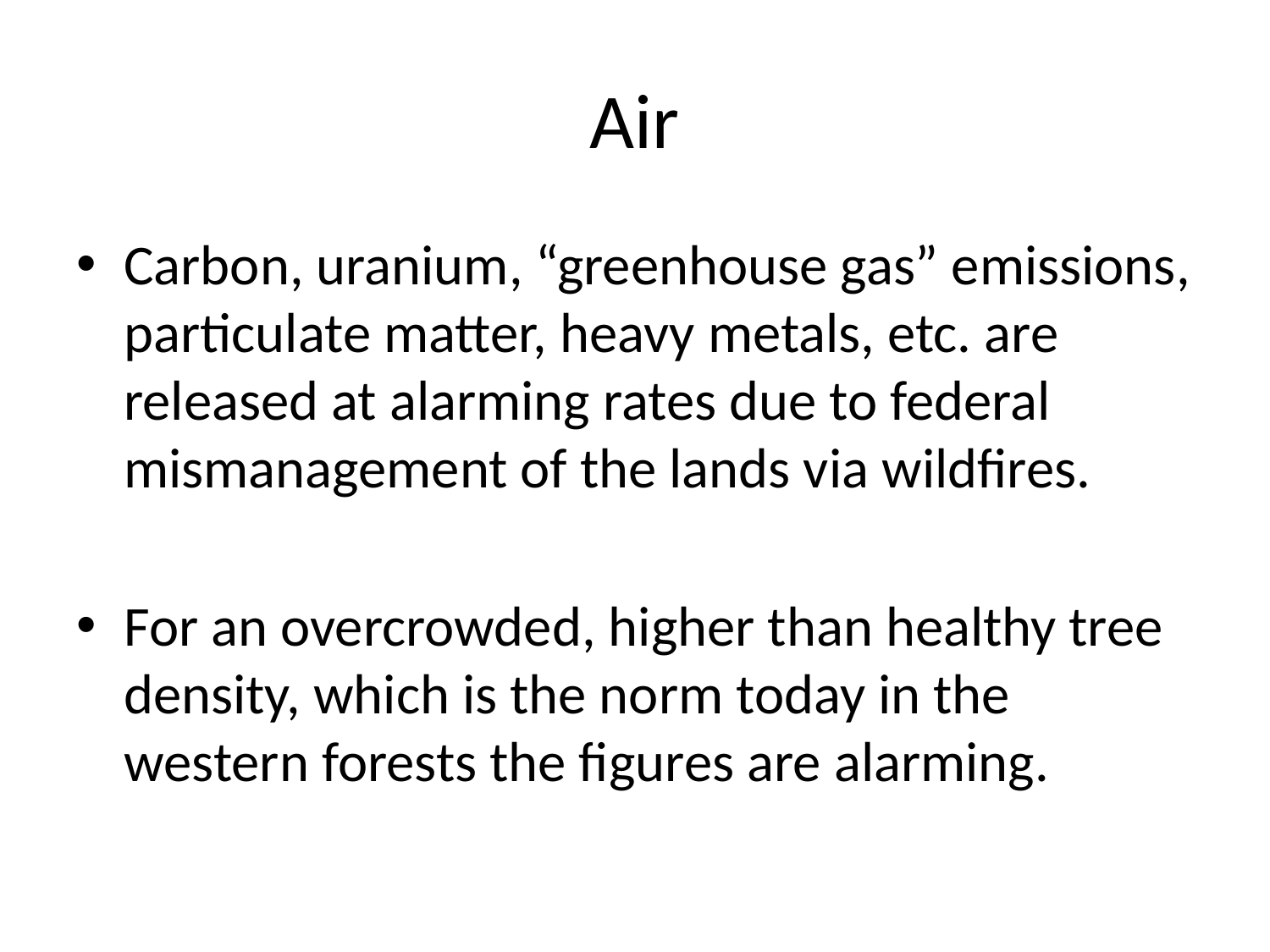

# Air
Carbon, uranium, “greenhouse gas” emissions, particulate matter, heavy metals, etc. are released at alarming rates due to federal mismanagement of the lands via wildfires.

For an overcrowded, higher than healthy tree density, which is the norm today in the western forests the figures are alarming.